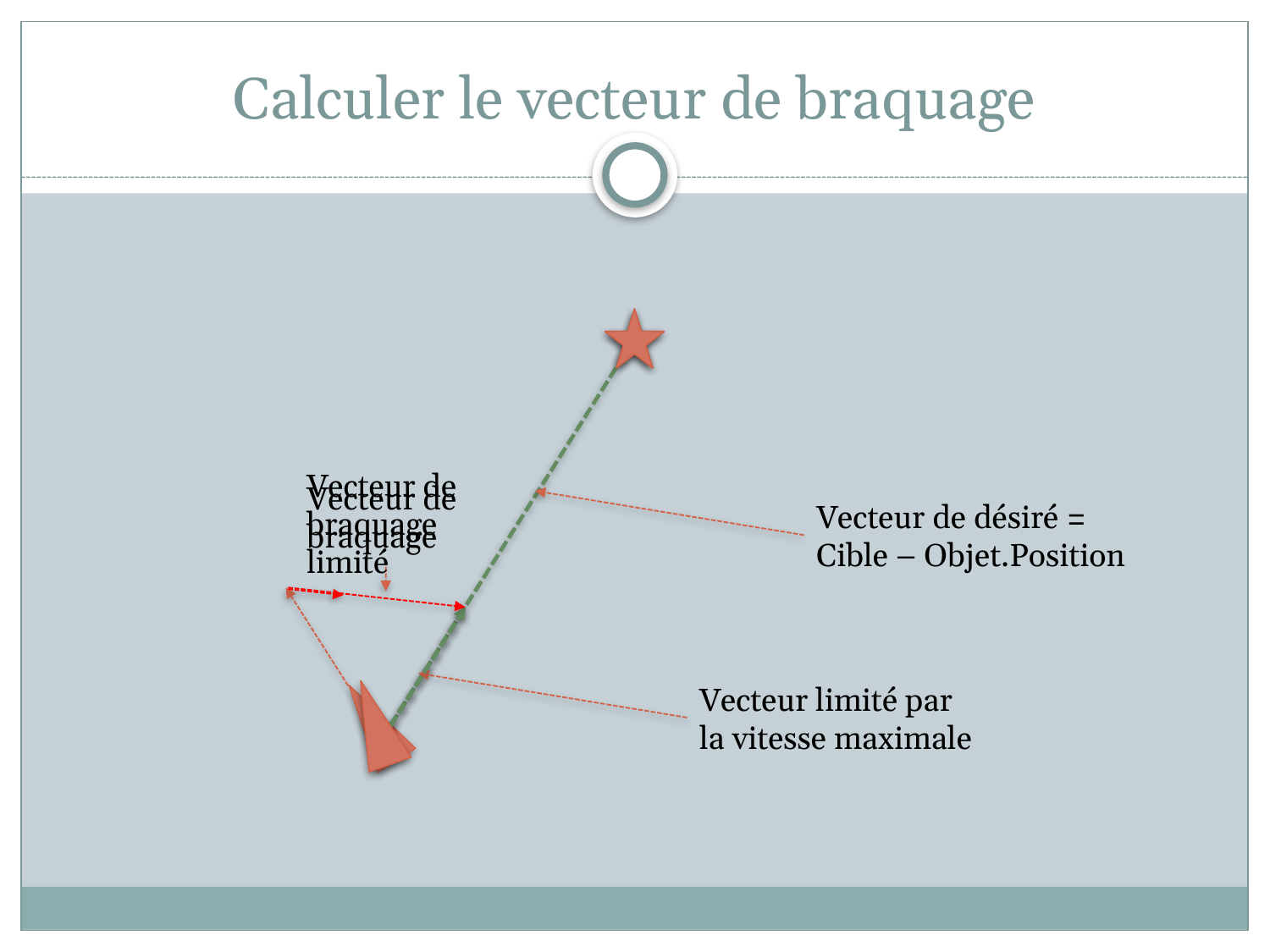

# Calculer le vecteur de braquage

Vecteur de désiré =
Cible – Objet.Position
Vecteur de
braquage
limité
Vecteur de
braquage
Vecteur limité par
la vitesse maximale